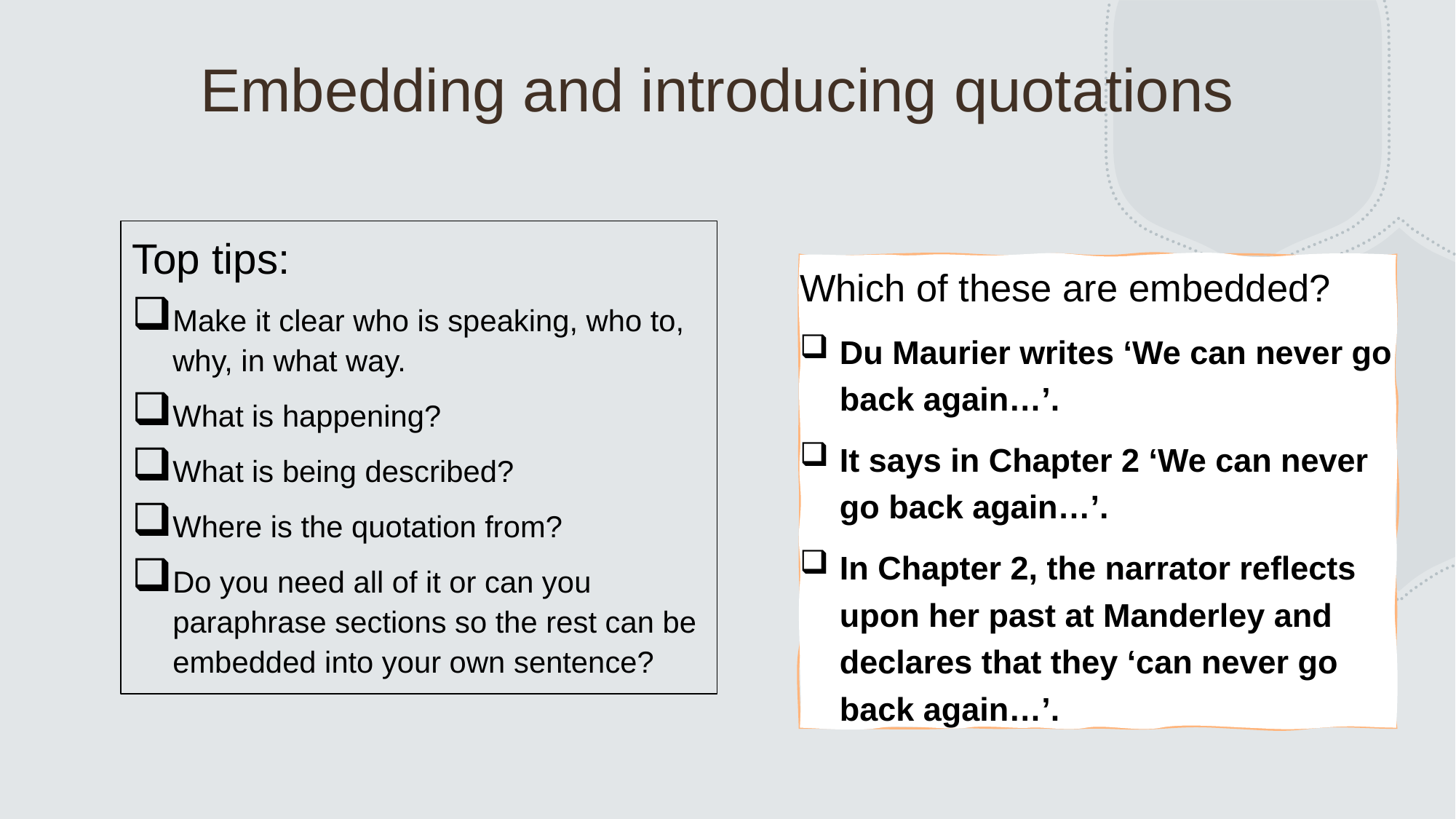

# Embedding and introducing quotations
Top tips:
Make it clear who is speaking, who to, why, in what way.
What is happening?
What is being described?
Where is the quotation from?
Do you need all of it or can you paraphrase sections so the rest can be embedded into your own sentence?

Which of these are embedded?
Du Maurier writes ‘We can never go back again…’.
It says in Chapter 2 ‘We can never go back again…’.
In Chapter 2, the narrator reflects upon her past at Manderley and declares that they ‘can never go back again…’.